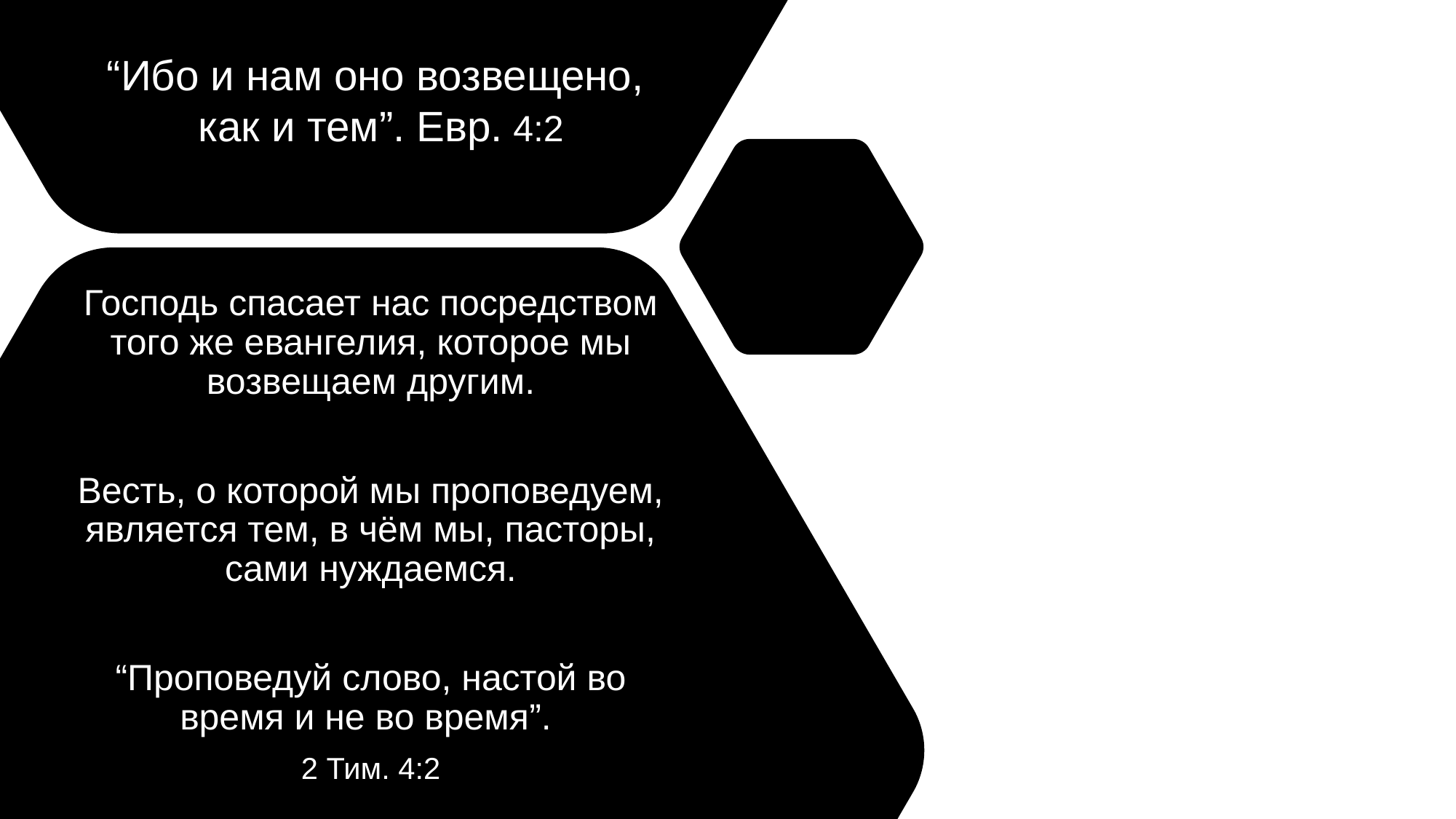

“Ибо и нам оно возвещено,
как и тем”. Евр. 4:2
#
Господь спасает нас посредством того же евангелия, которое мы возвещаем другим.

Весть, о которой мы проповедуем, является тем, в чём мы, пасторы, сами нуждаемся.

“Проповедуй слово, настой во время и не во время”.
2 Тим. 4:2